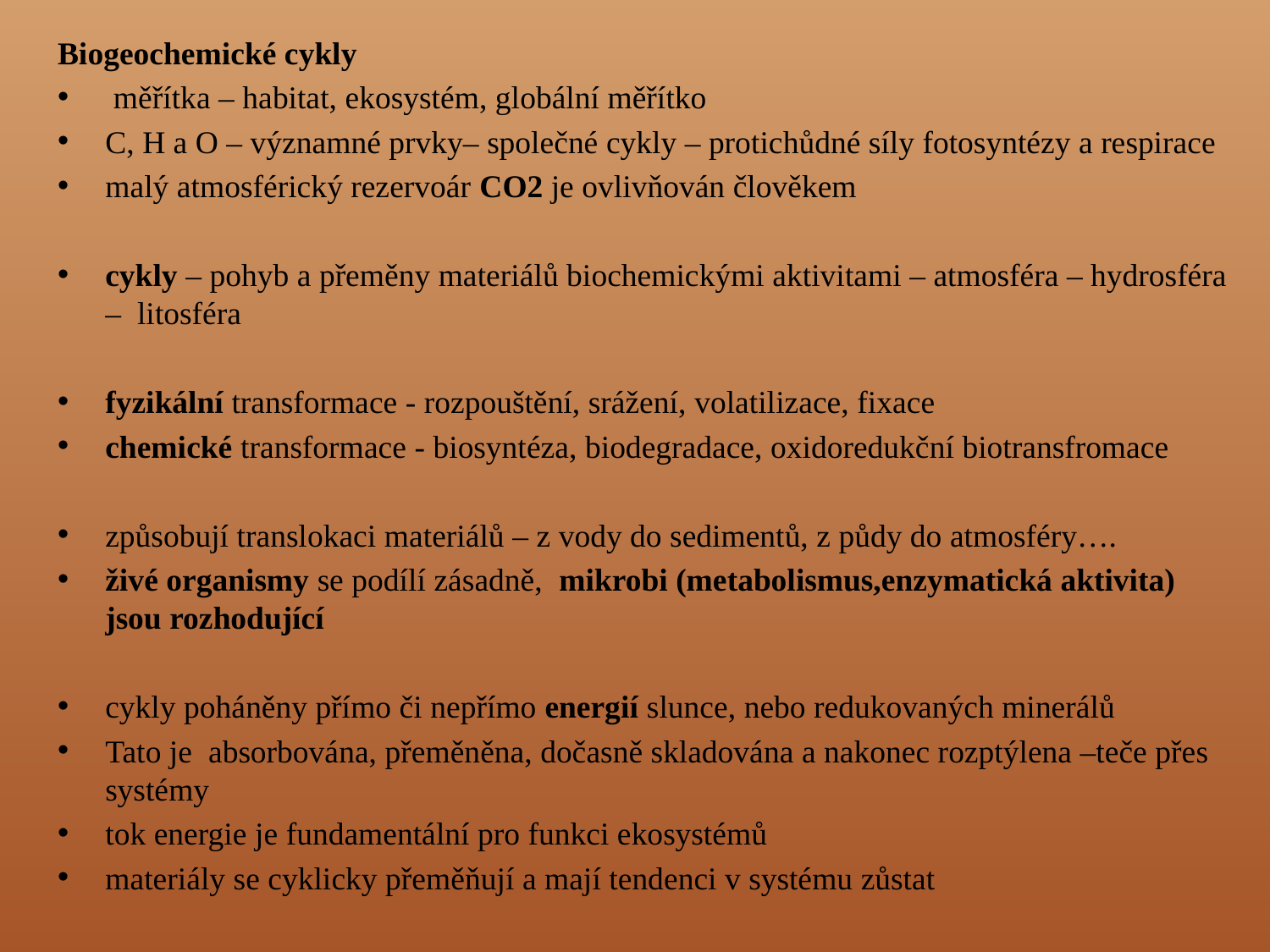

Biogeochemické cykly
 měřítka – habitat, ekosystém, globální měřítko
C, H a O – významné prvky– společné cykly – protichůdné síly fotosyntézy a respirace
malý atmosférický rezervoár CO2 je ovlivňován člověkem

cykly – pohyb a přeměny materiálů biochemickými aktivitami – atmosféra – hydrosféra –  litosféra

fyzikální transformace - rozpouštění, srážení, volatilizace, fixace
chemické transformace - biosyntéza, biodegradace, oxidoredukční biotransfromace

způsobují translokaci materiálů – z vody do sedimentů, z půdy do atmosféry….
živé organismy se podílí zásadně,  mikrobi (metabolismus,enzymatická aktivita) jsou rozhodující

cykly poháněny přímo či nepřímo energií slunce, nebo redukovaných minerálů
Tato je  absorbována, přeměněna, dočasně skladována a nakonec rozptýlena –teče přes systémy
tok energie je fundamentální pro funkci ekosystémů
materiály se cyklicky přeměňují a mají tendenci v systému zůstat